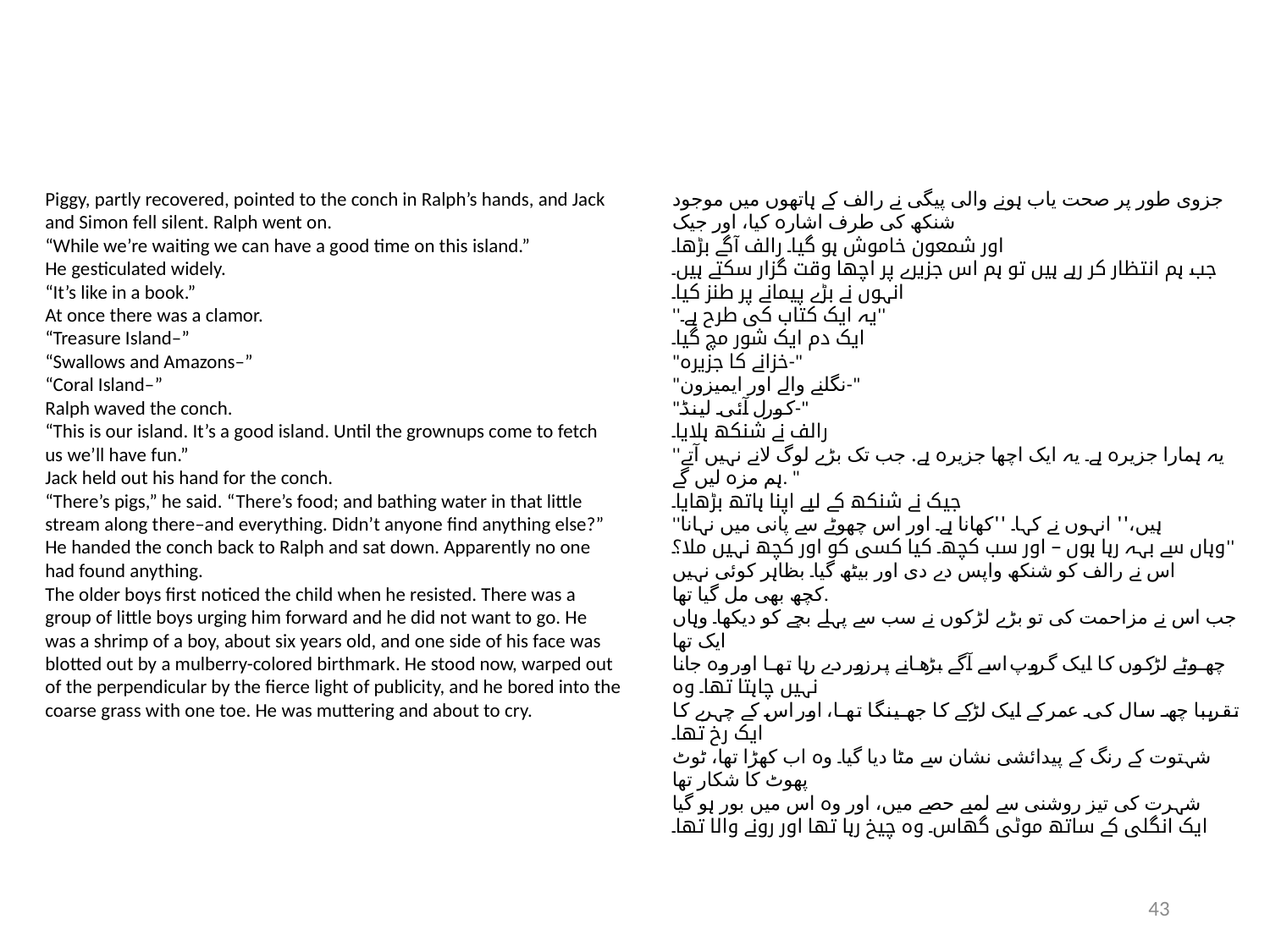

Piggy, partly recovered, pointed to the conch in Ralph’s hands, and Jack
and Simon fell silent. Ralph went on.
“While we’re waiting we can have a good time on this island.”
He gesticulated widely.
“It’s like in a book.”
At once there was a clamor.
“Treasure Island–”
“Swallows and Amazons–”
“Coral Island–”
Ralph waved the conch.
“This is our island. It’s a good island. Until the grownups come to fetch
us we’ll have fun.”
Jack held out his hand for the conch.
“There’s pigs,” he said. “There’s food; and bathing water in that little
stream along there–and everything. Didn’t anyone find anything else?”
He handed the conch back to Ralph and sat down. Apparently no one
had found anything.
The older boys first noticed the child when he resisted. There was a
group of little boys urging him forward and he did not want to go. He
was a shrimp of a boy, about six years old, and one side of his face was
blotted out by a mulberry-colored birthmark. He stood now, warped out
of the perpendicular by the fierce light of publicity, and he bored into the
coarse grass with one toe. He was muttering and about to cry.
جزوی طور پر صحت یاب ہونے والی پیگی نے رالف کے ہاتھوں میں موجود شنکھ کی طرف اشارہ کیا، اور جیک
اور شمعون خاموش ہو گیا۔ رالف آگے بڑھا۔
جب ہم انتظار کر رہے ہیں تو ہم اس جزیرے پر اچھا وقت گزار سکتے ہیں۔
انہوں نے بڑے پیمانے پر طنز کیا۔
''یہ ایک کتاب کی طرح ہے۔''
ایک دم ایک شور مچ گیا۔
"خزانے کا جزیرہ-"
"نگلنے والے اور ایمیزون-"
"کورل آئی لینڈ-"
رالف نے شنکھ ہلایا۔
''یہ ہمارا جزیرہ ہے۔ یہ ایک اچھا جزیرہ ہے. جب تک بڑے لوگ لانے نہیں آتے
ہم مزہ لیں گے. "
جیک نے شنکھ کے لیے اپنا ہاتھ بڑھایا۔
''ہیں،'' انہوں نے کہا۔ ''کھانا ہے۔ اور اس چھوٹے سے پانی میں نہانا
وہاں سے بہہ رہا ہوں – اور سب کچھ۔ کیا کسی کو اور کچھ نہیں ملا؟''
اس نے رالف کو شنکھ واپس دے دی اور بیٹھ گیا۔ بظاہر کوئی نہیں
کچھ بھی مل گیا تھا.
جب اس نے مزاحمت کی تو بڑے لڑکوں نے سب سے پہلے بچے کو دیکھا۔ وہاں ایک تھا
چھوٹے لڑکوں کا ایک گروپ اسے آگے بڑھانے پر زور دے رہا تھا اور وہ جانا نہیں چاہتا تھا۔ وہ
تقریبا چھ سال کی عمر کے ایک لڑکے کا جھینگا تھا، اور اس کے چہرے کا ایک رخ تھا۔
شہتوت کے رنگ کے پیدائشی نشان سے مٹا دیا گیا۔ وہ اب کھڑا تھا، ٹوٹ پھوٹ کا شکار تھا
شہرت کی تیز روشنی سے لمبے حصے میں، اور وہ اس میں بور ہو گیا
ایک انگلی کے ساتھ موٹی گھاس۔ وہ چیخ رہا تھا اور رونے والا تھا۔

43